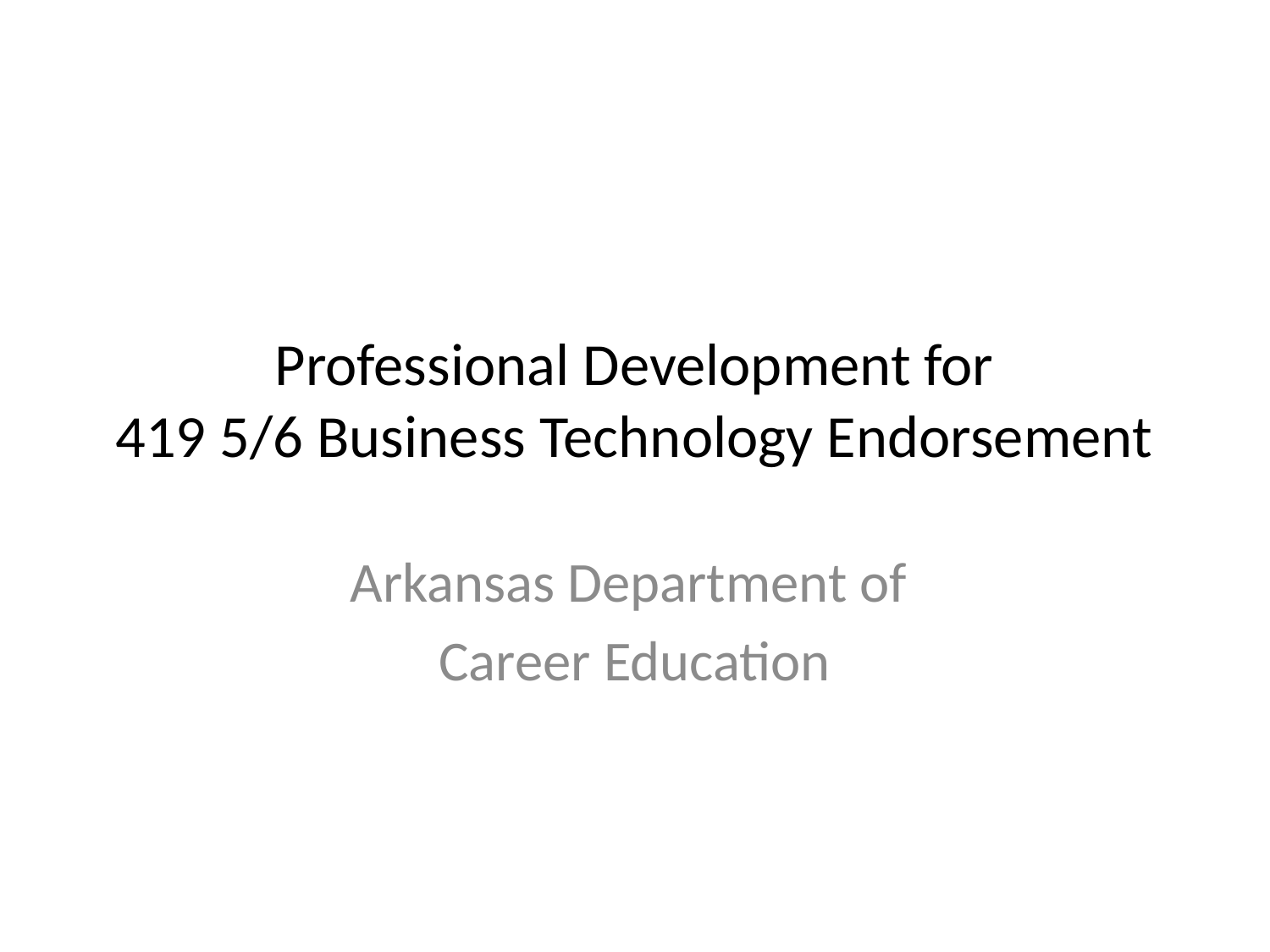

# Professional Development for 419 5/6 Business Technology Endorsement
Arkansas Department of
Career Education